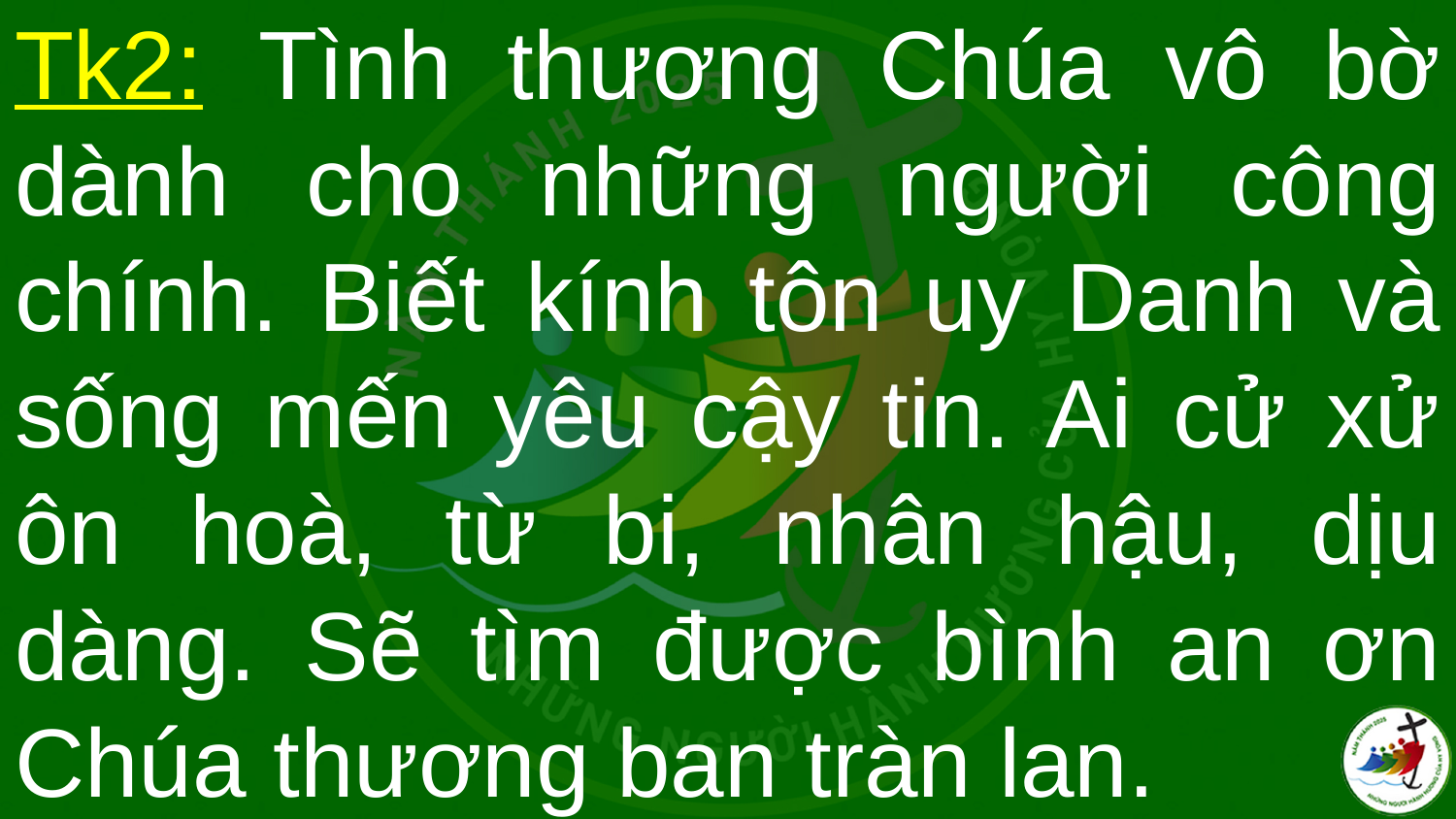

# Tk2: Tình thương Chúa vô bờ dành cho những người công chính. Biết kính tôn uy Danh và sống mến yêu cậy tin. Ai cử xử ôn hoà, từ bi, nhân hậu, dịu dàng. Sẽ tìm được bình an ơn Chúa thương ban tràn lan.